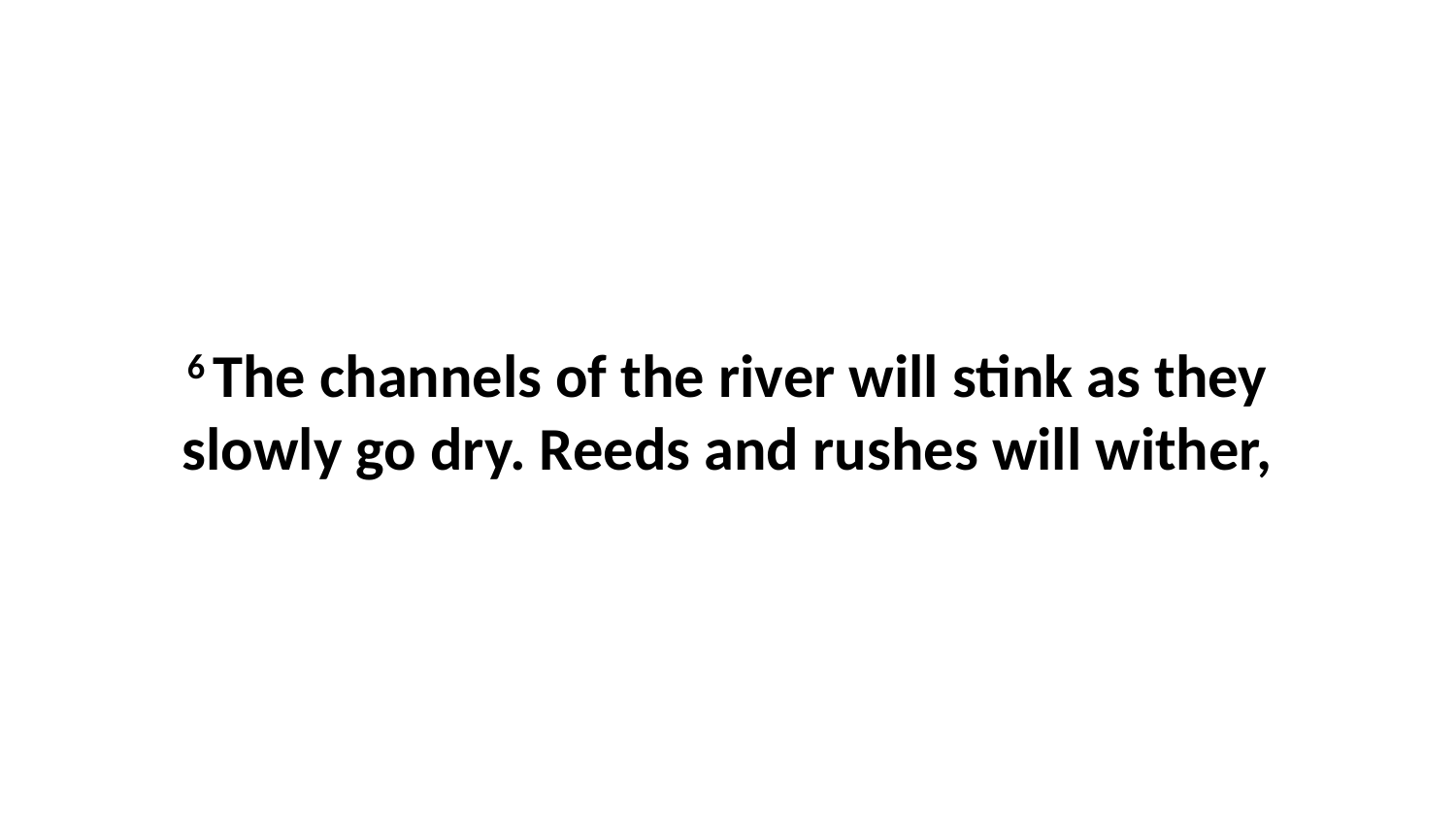

6 The channels of the river will stink as they slowly go dry. Reeds and rushes will wither,